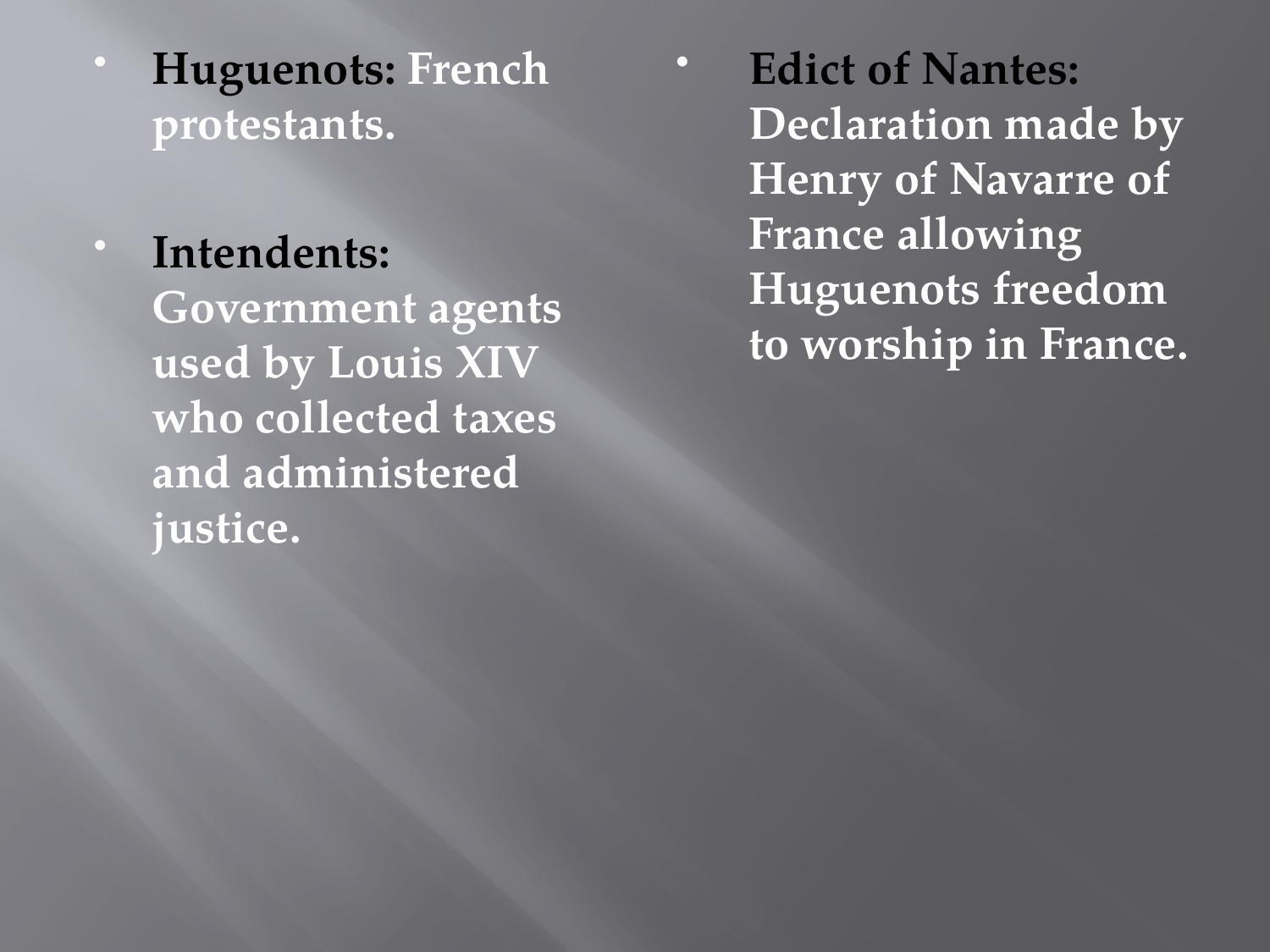

Huguenots: French protestants.

Intendents:  Government agents used by Louis XIV who collected taxes and administered justice.

Edict of Nantes:  Declaration made by Henry of Navarre of France allowing Huguenots freedom to worship in France.